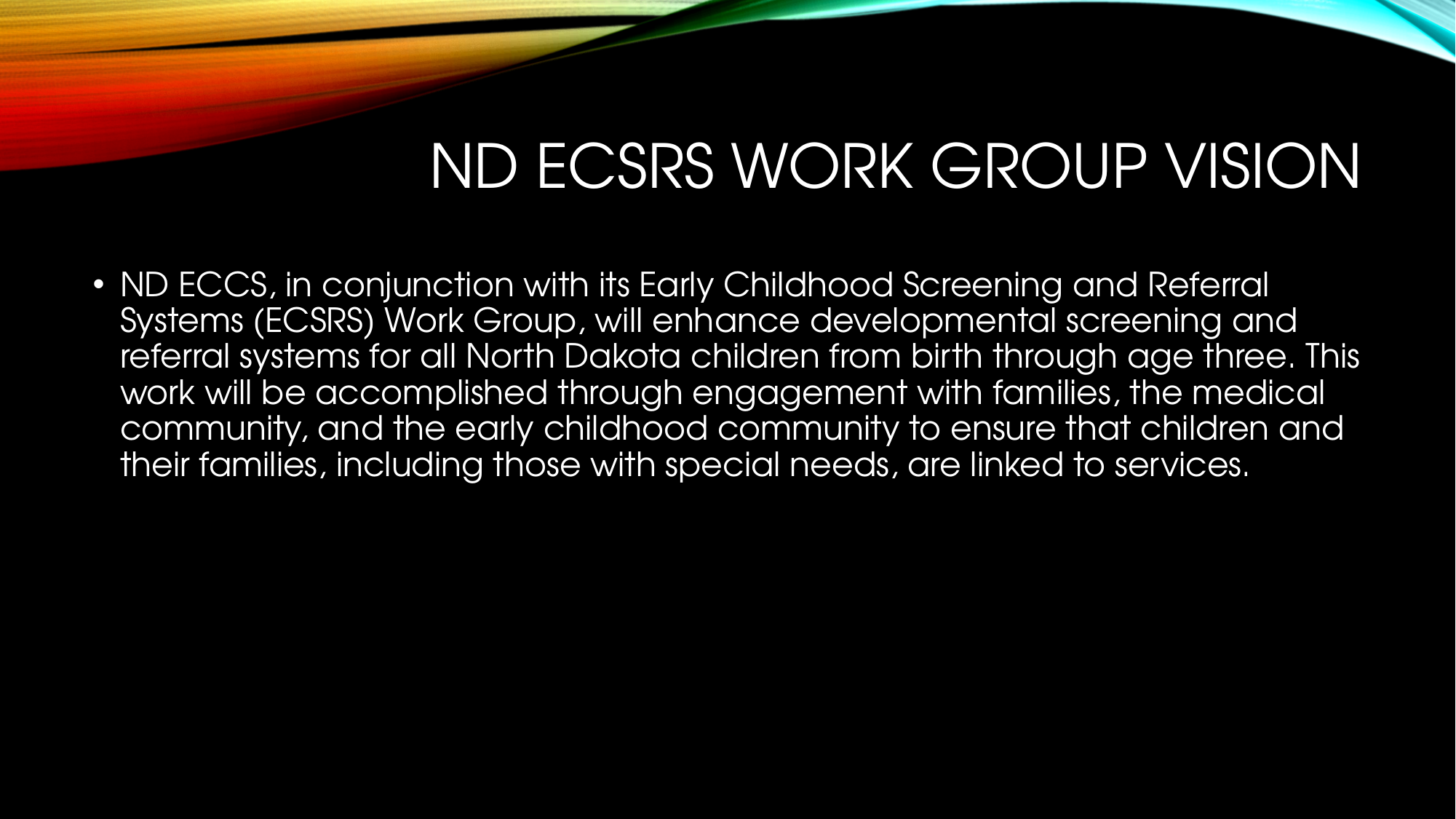

# ND ECSRS Work Group Vision
ND ECCS, in conjunction with its Early Childhood Screening and Referral Systems (ECSRS) Work Group, will enhance developmental screening and referral systems for all North Dakota children from birth through age three. This work will be accomplished through engagement with families, the medical community, and the early childhood community to ensure that children and their families, including those with special needs, are linked to services.